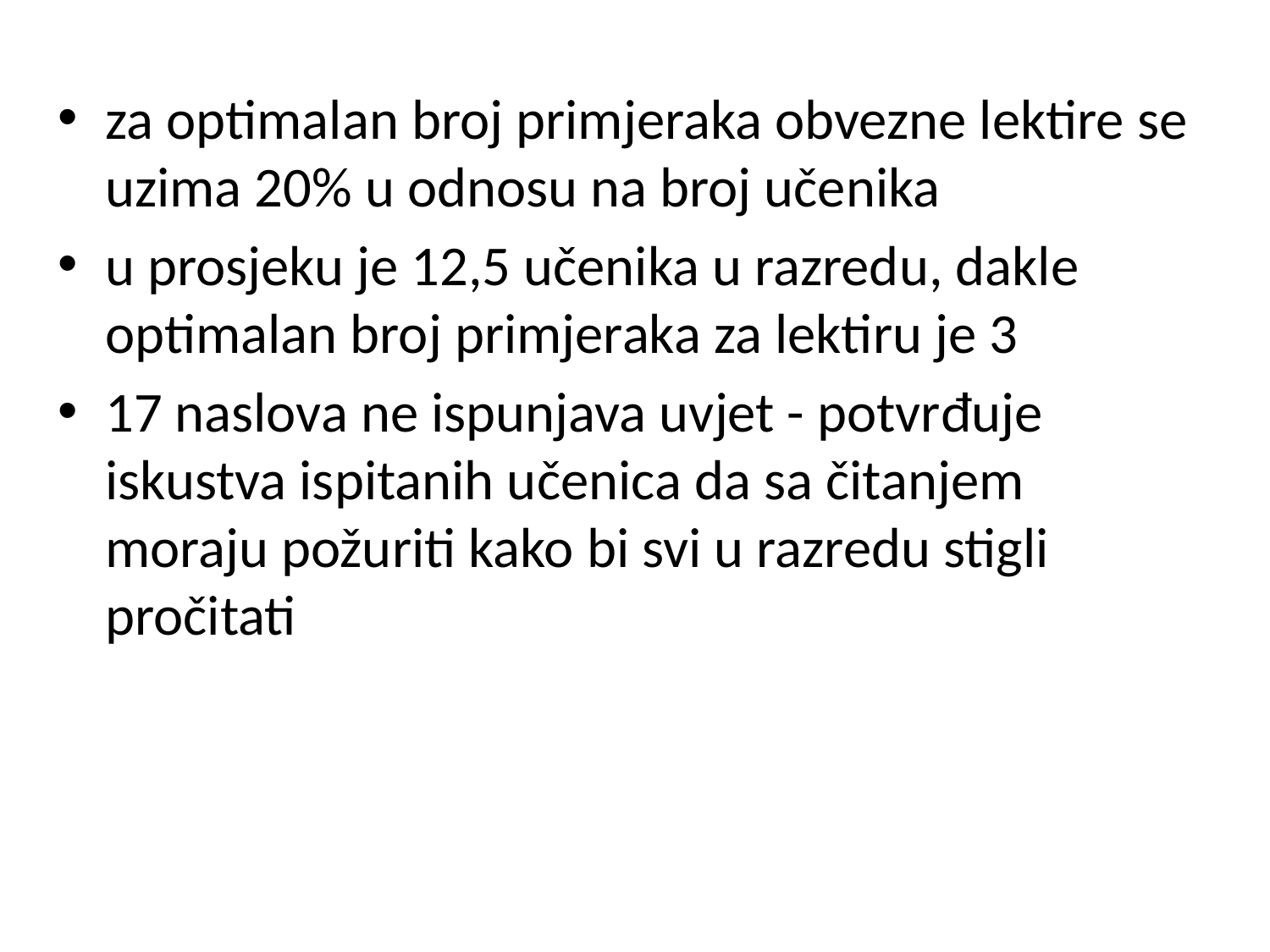

za optimalan broj primjeraka obvezne lektire se uzima 20% u odnosu na broj učenika
u prosjeku je 12,5 učenika u razredu, dakle optimalan broj primjeraka za lektiru je 3
17 naslova ne ispunjava uvjet - potvrđuje iskustva ispitanih učenica da sa čitanjem moraju požuriti kako bi svi u razredu stigli pročitati